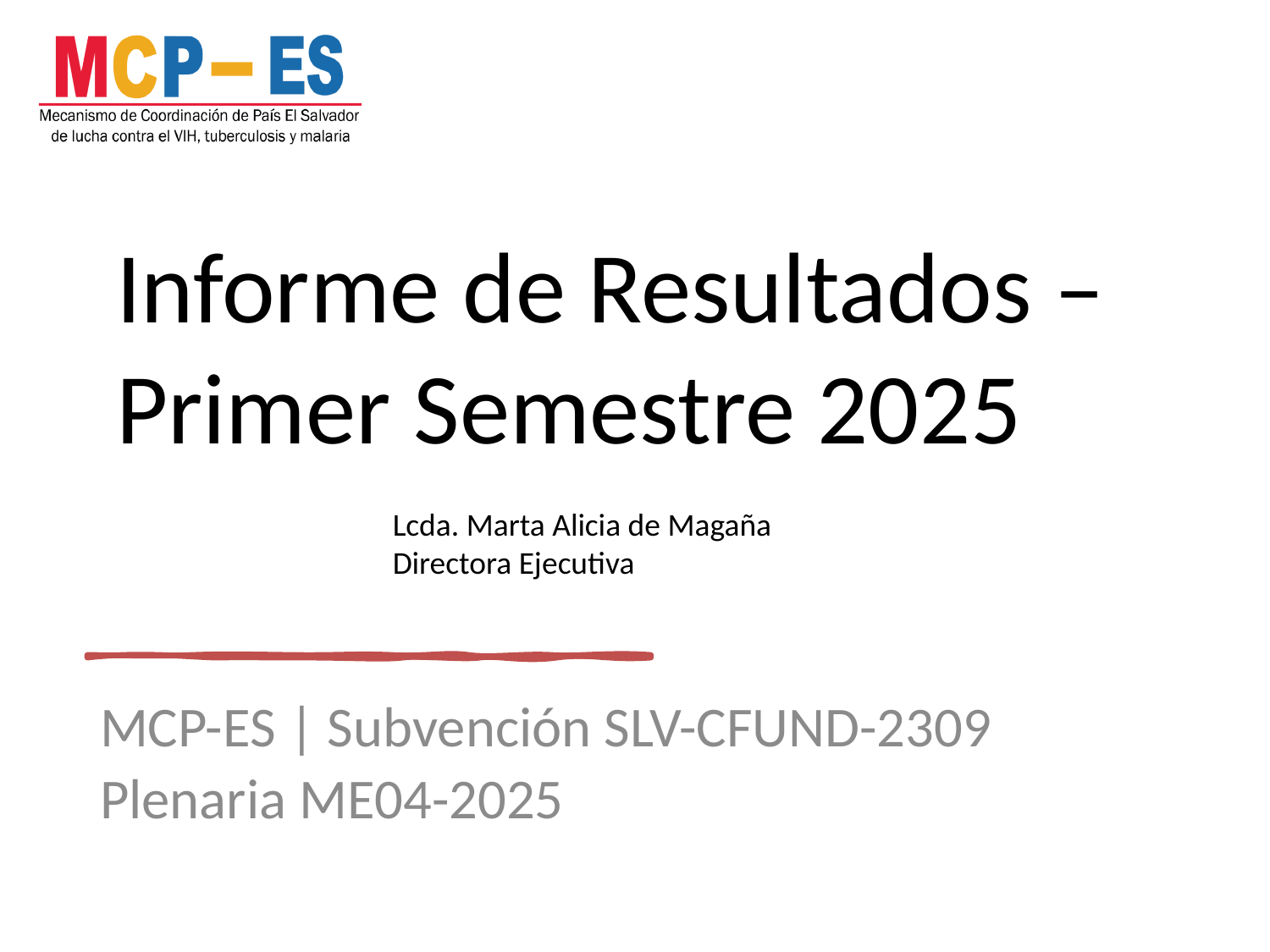

# Informe de Resultados – Primer Semestre 2025

Lcda. Marta Alicia de Magaña
Directora Ejecutiva

MCP-ES | Subvención SLV-CFUND-2309
Plenaria ME04-2025